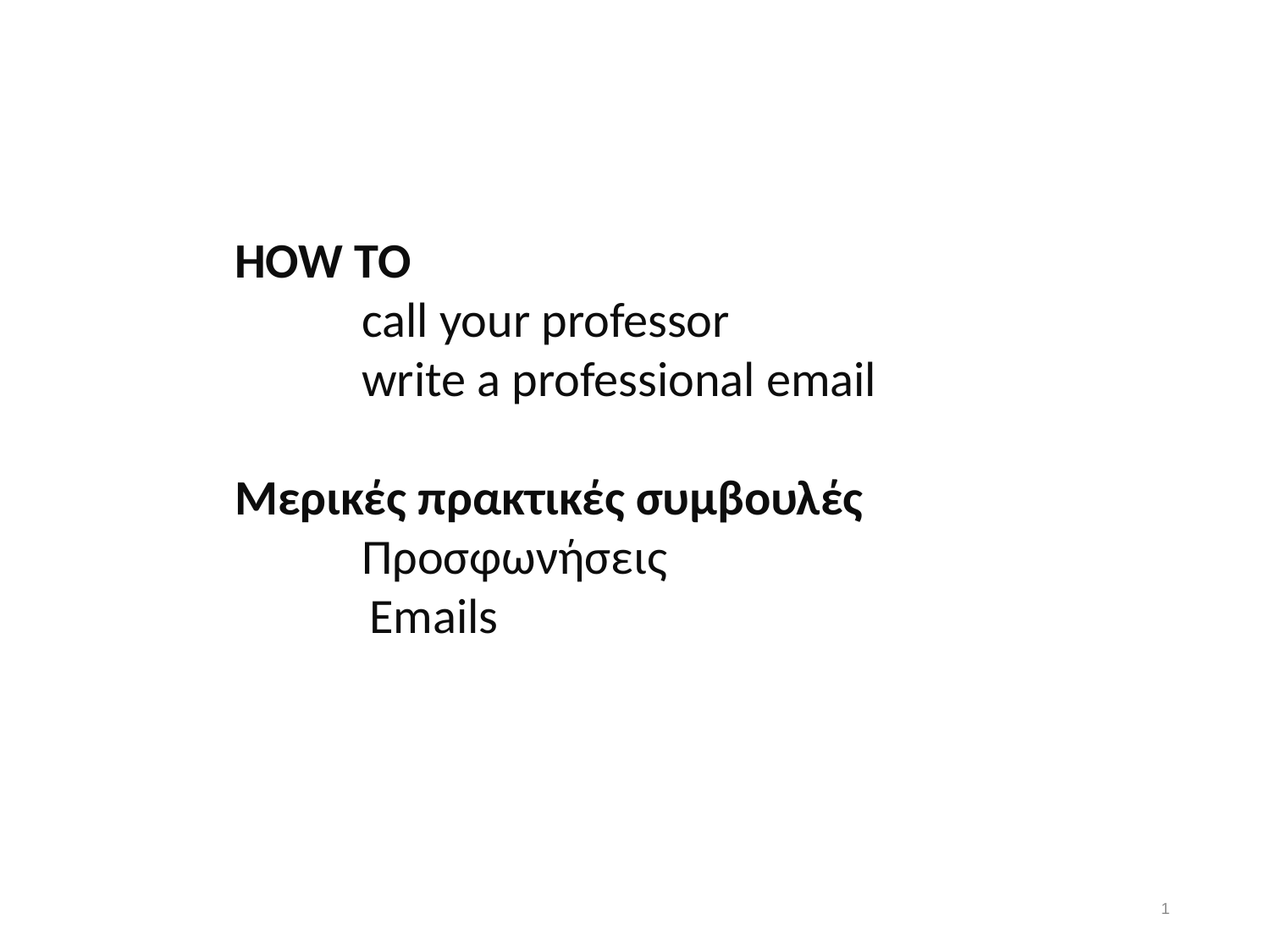

HOW TO
	call your professor
	write a professional email

Μερικές πρακτικές συμβουλές
	Προσφωνήσεις
            Emails
1